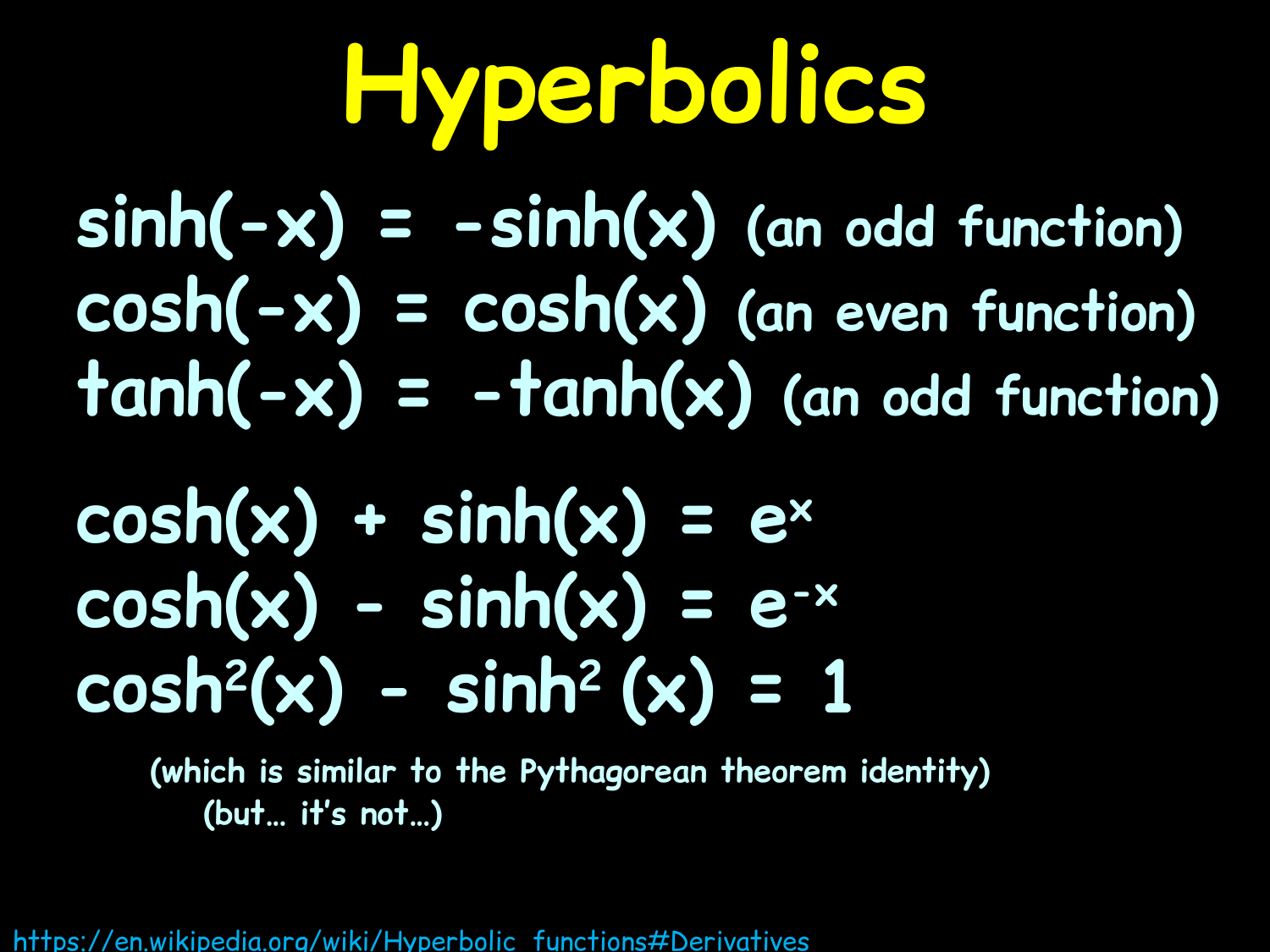

# Hyperbolics
sinh(-x) = -sinh(x) (an odd function)
cosh(-x) = cosh(x) (an even function)
tanh(-x) = -tanh(x) (an odd function)

cosh(x) + sinh(x) = ex
cosh(x) - sinh(x) = e-x
cosh2(x) - sinh2 (x) = 1
   (which is similar to the Pythagorean theorem identity)
	(but… it’s not…)

https://en.wikipedia.org/wiki/Hyperbolic_functions#Derivatives